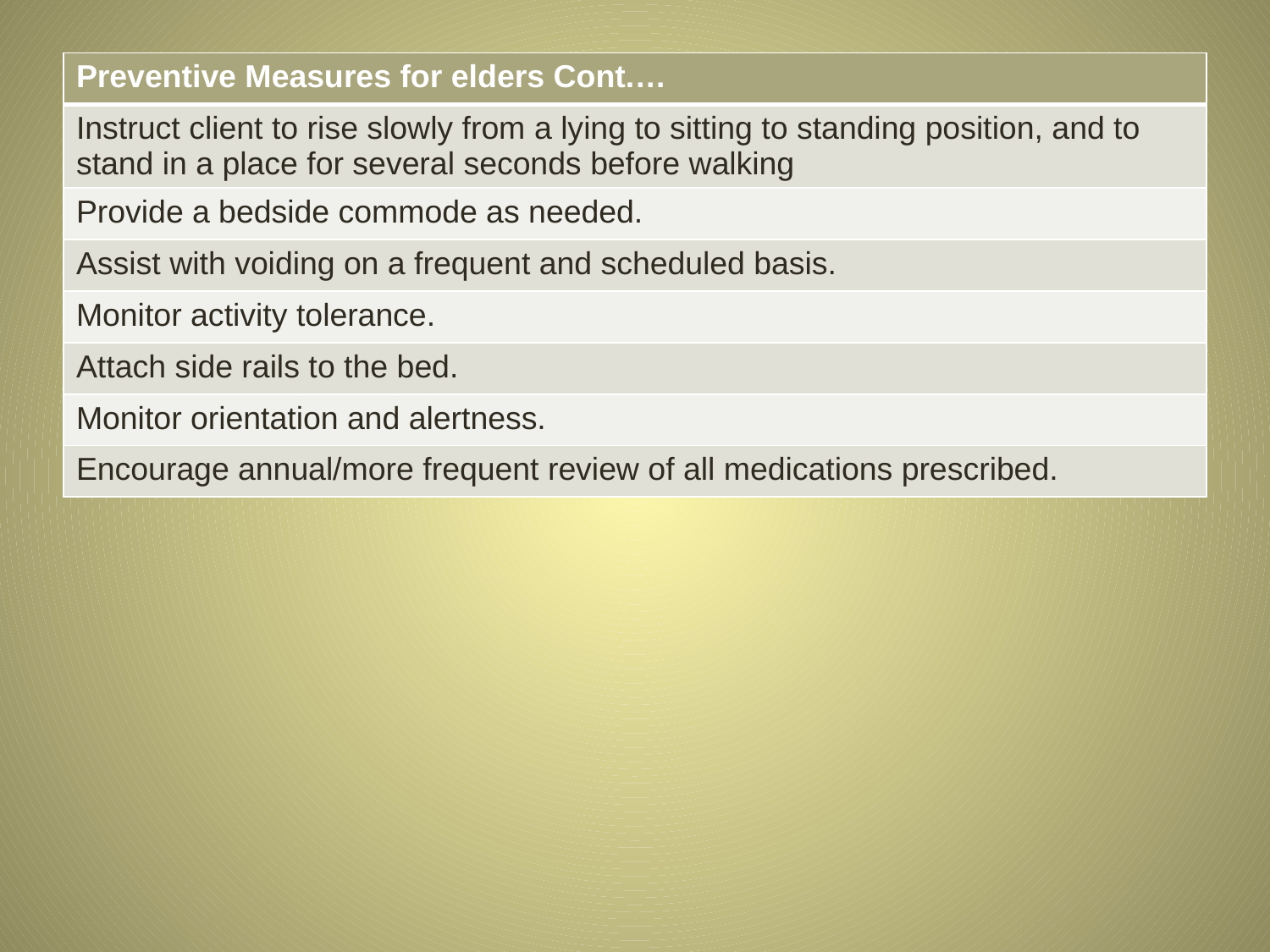

| Preventive Measures for elders Cont.… |
| --- |
| Instruct client to rise slowly from a lying to sitting to standing position, and to stand in a place for several seconds before walking |
| Provide a bedside commode as needed. |
| Assist with voiding on a frequent and scheduled basis. |
| Monitor activity tolerance. |
| Attach side rails to the bed. |
| Monitor orientation and alertness. |
| Encourage annual/more frequent review of all medications prescribed. |